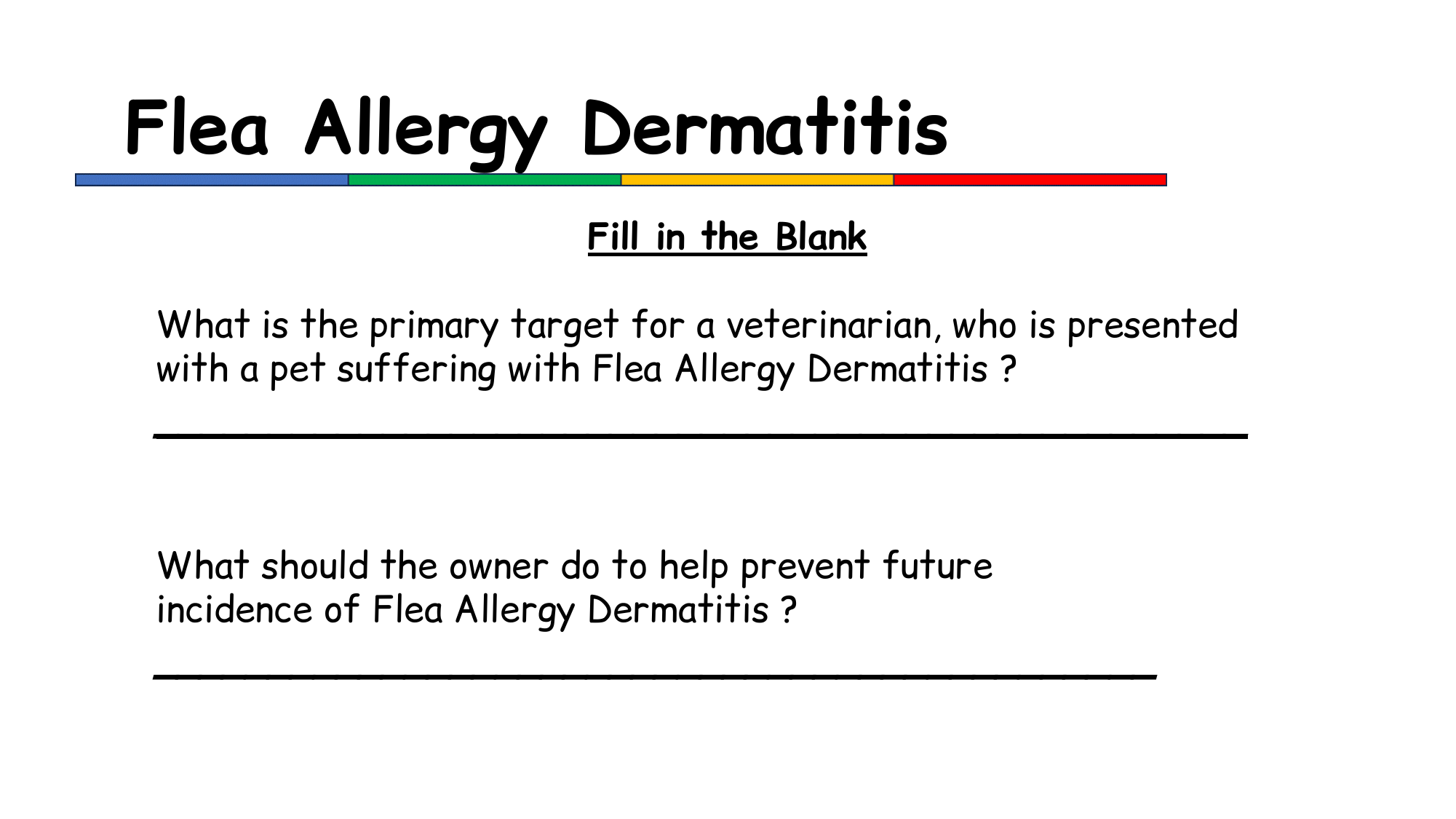

# Flea Allergy Dermatitis
Fill in the Blank
What is the primary target for a veterinarian, who is presented with a pet suffering with Flea Allergy Dermatitis ?
________________________________________________
What should the owner do to help prevent future incidence of Flea Allergy Dermatitis ?
____________________________________________